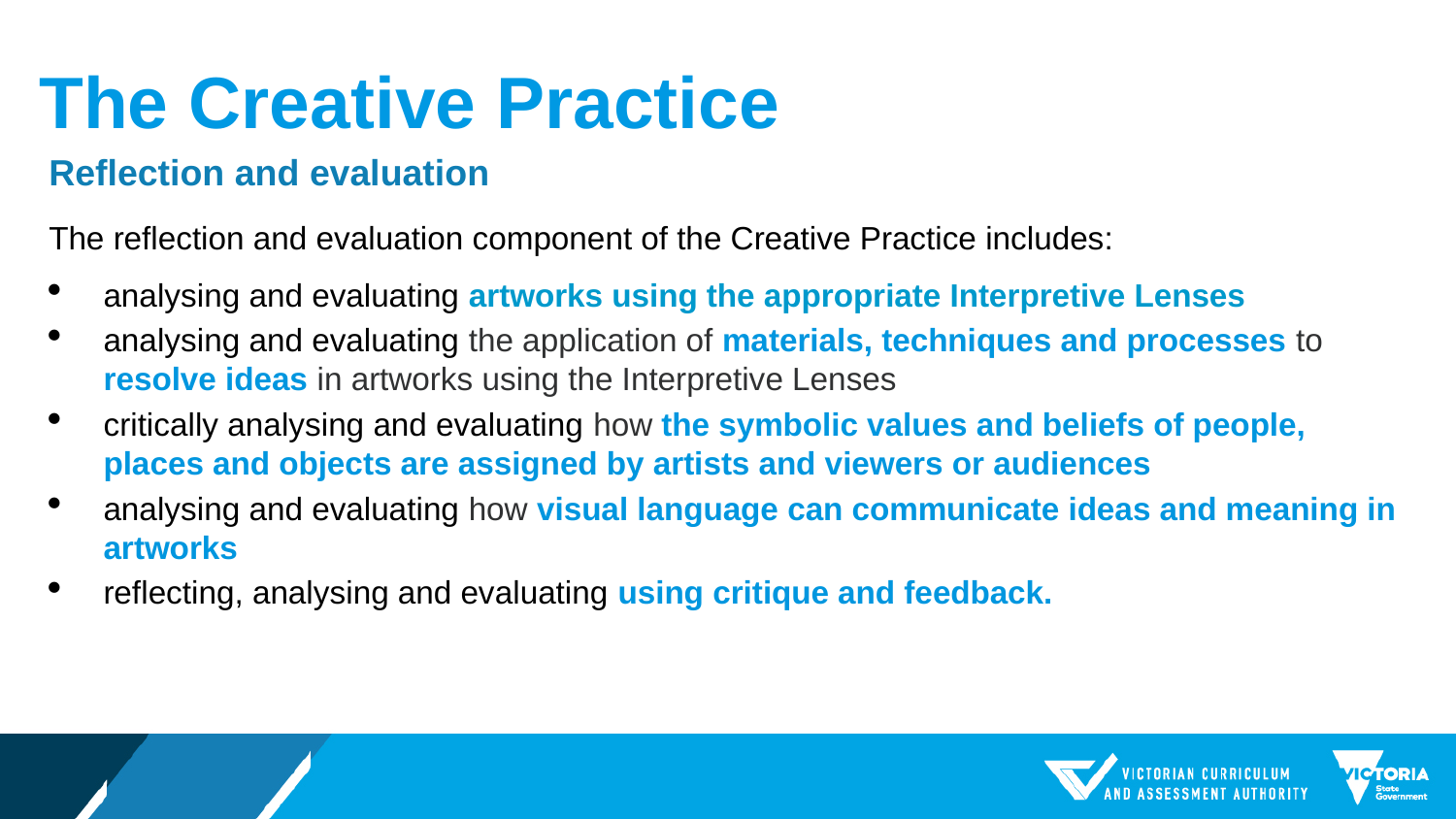

# The Creative Practice
Reflection and evaluation
The reflection and evaluation component of the Creative Practice includes:
analysing and evaluating artworks using the appropriate Interpretive Lenses
analysing and evaluating the application of materials, techniques and processes to resolve ideas in artworks using the Interpretive Lenses
critically analysing and evaluating how the symbolic values and beliefs of people, places and objects are assigned by artists and viewers or audiences
analysing and evaluating how visual language can communicate ideas and meaning in artworks
reflecting, analysing and evaluating using critique and feedback.